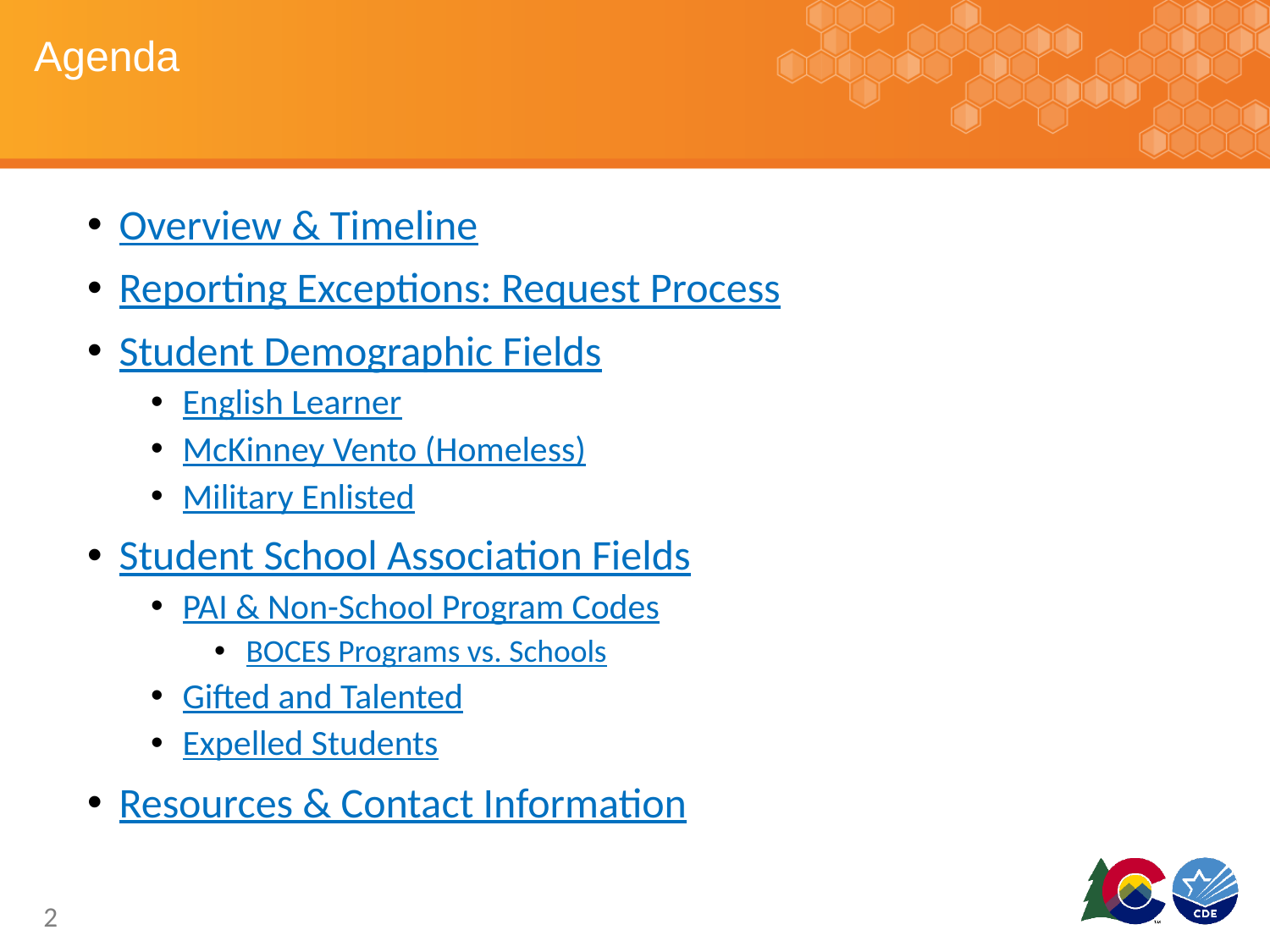

# Agenda
Overview & Timeline
Reporting Exceptions: Request Process
Student Demographic Fields
English Learner
McKinney Vento (Homeless)
Military Enlisted
Student School Association Fields
PAI & Non-School Program Codes
BOCES Programs vs. Schools
Gifted and Talented
Expelled Students
Resources & Contact Information
2